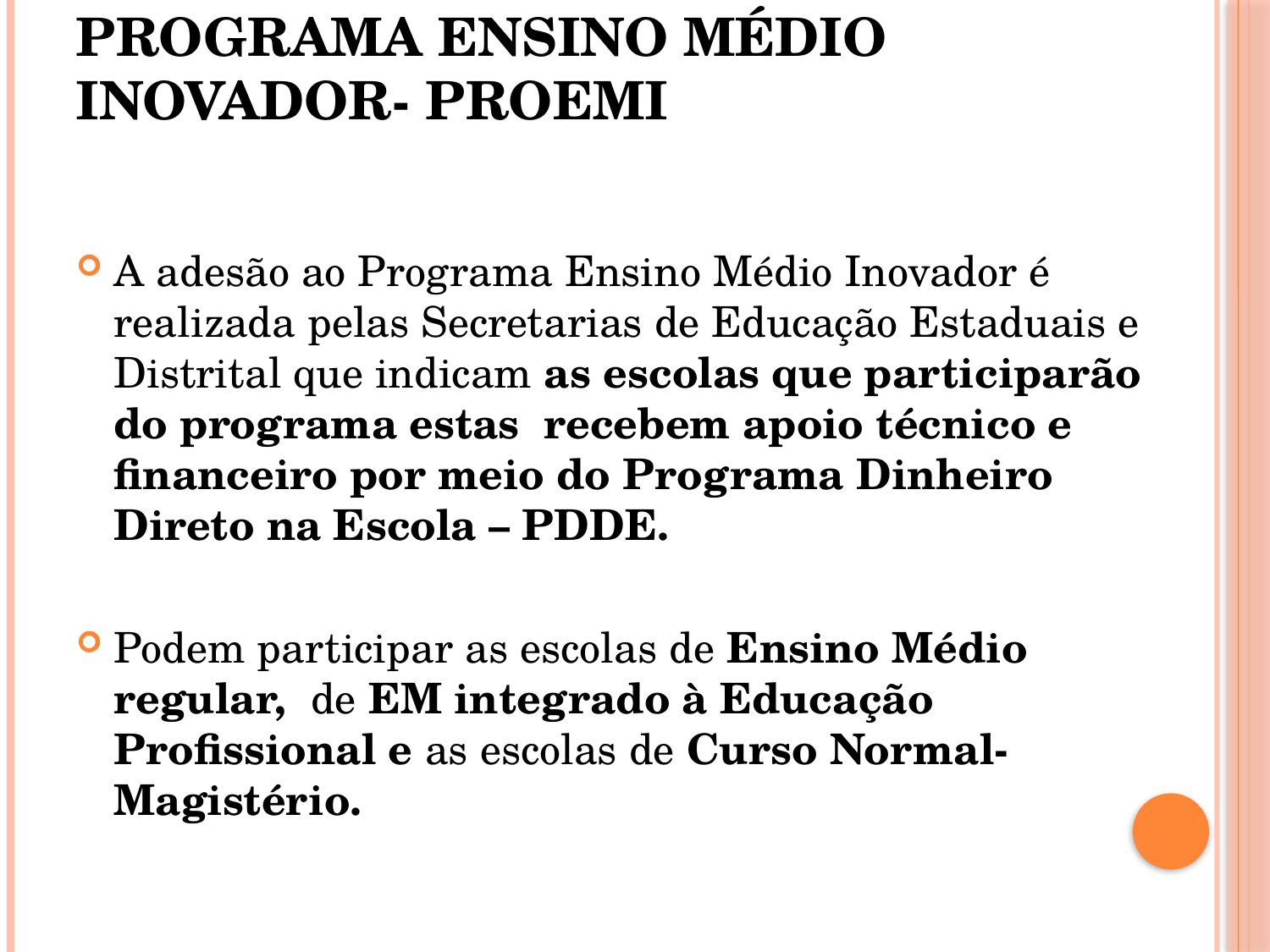

# Programa Ensino Médio Inovador- ProEMI

A adesão ao Programa Ensino Médio Inovador é realizada pelas Secretarias de Educação Estaduais e Distrital que indicam as escolas que participarão do programa estas  recebem apoio técnico e financeiro por meio do Programa Dinheiro Direto na Escola – PDDE.

Podem participar as escolas de Ensino Médio regular,  de EM integrado à Educação Profissional e as escolas de Curso Normal- Magistério.